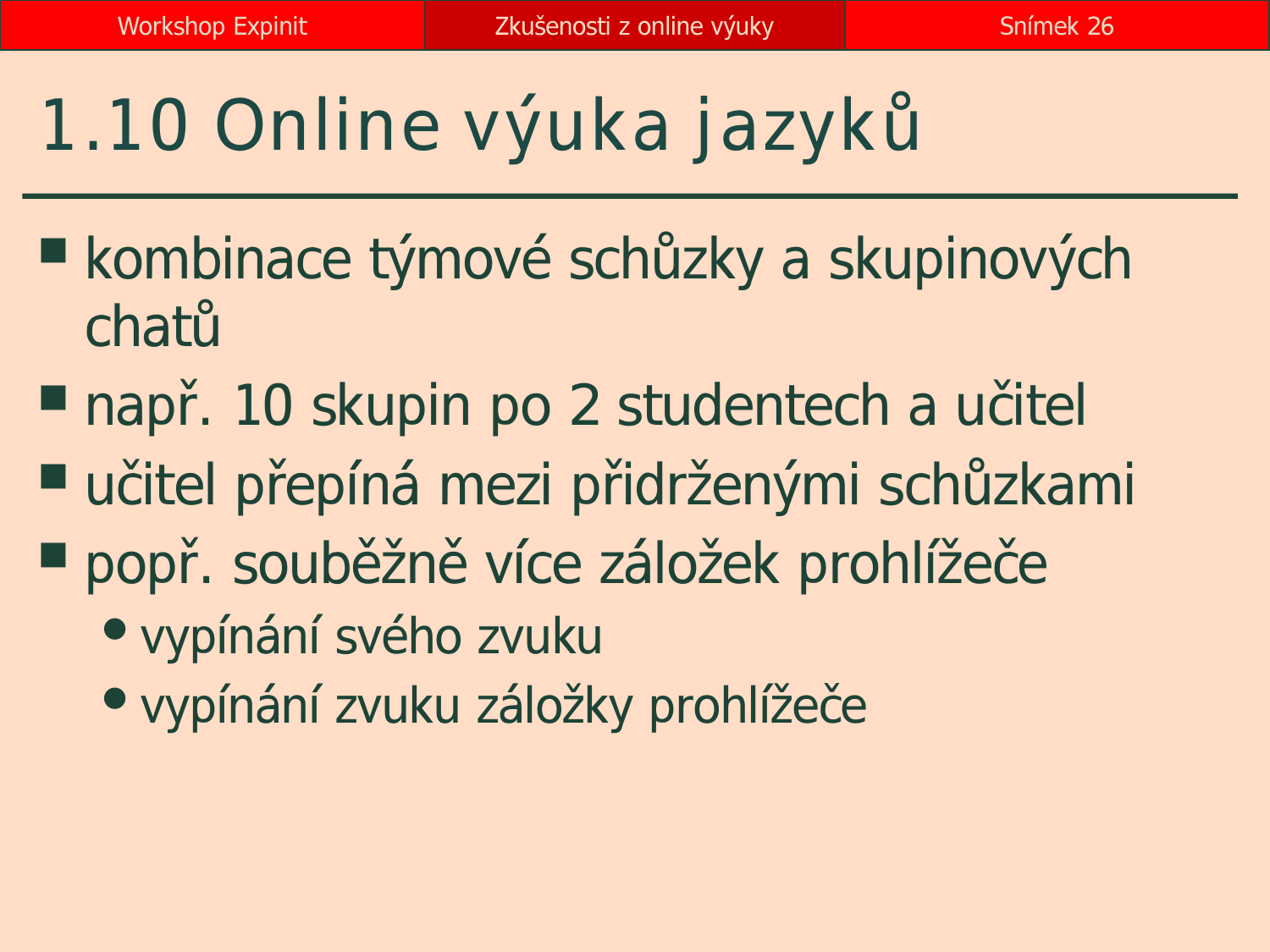

Workshop Expinit
Zkušenosti z online výuky
Snímek 26
# 1.10 Online výuka jazyků
kombinace týmové schůzky a skupinových chatů
např. 10 skupin po 2 studentech a učitel
učitel přepíná mezi přidrženými schůzkami
popř. souběžně více záložek prohlížeče
vypínání svého zvuku
vypínání zvuku záložky prohlížeče